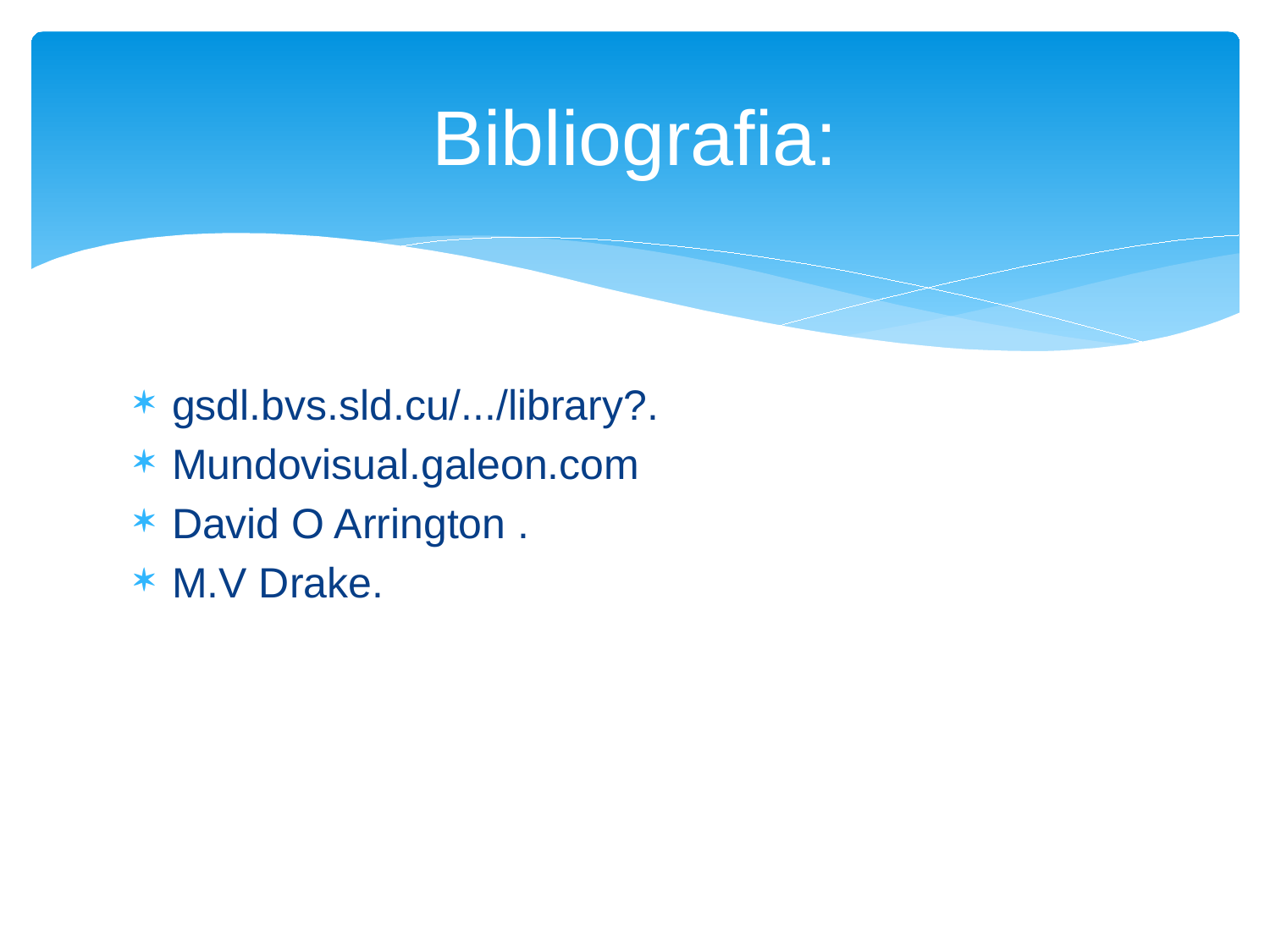

# Bibliografia:
gsdl.bvs.sld.cu/.../library?.
Mundovisual.galeon.com
David O Arrington .
M.V Drake.